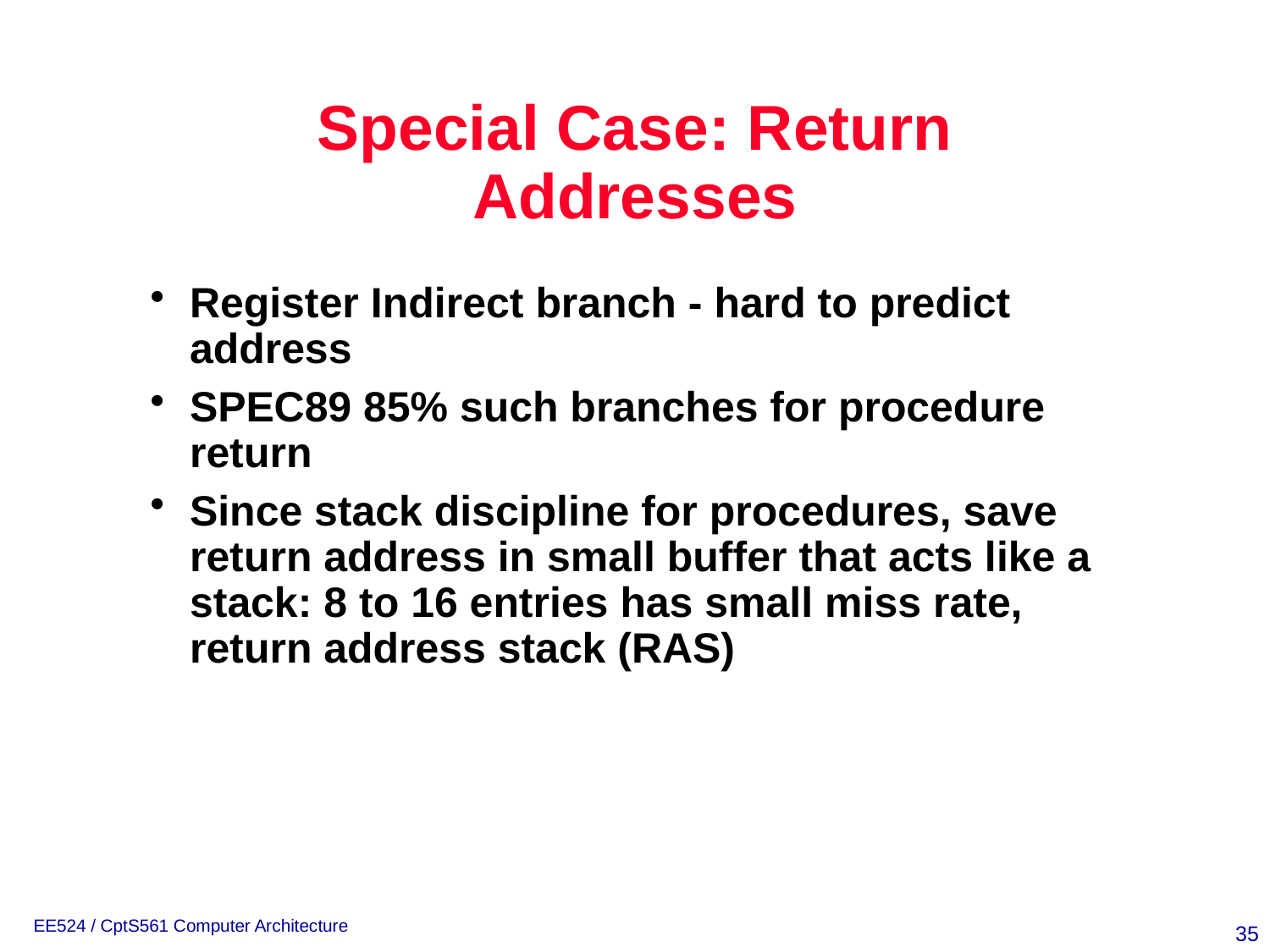

# Special Case: Return Addresses
Register Indirect branch - hard to predict address
SPEC89 85% such branches for procedure return
Since stack discipline for procedures, save return address in small buffer that acts like a stack: 8 to 16 entries has small miss rate, return address stack (RAS)